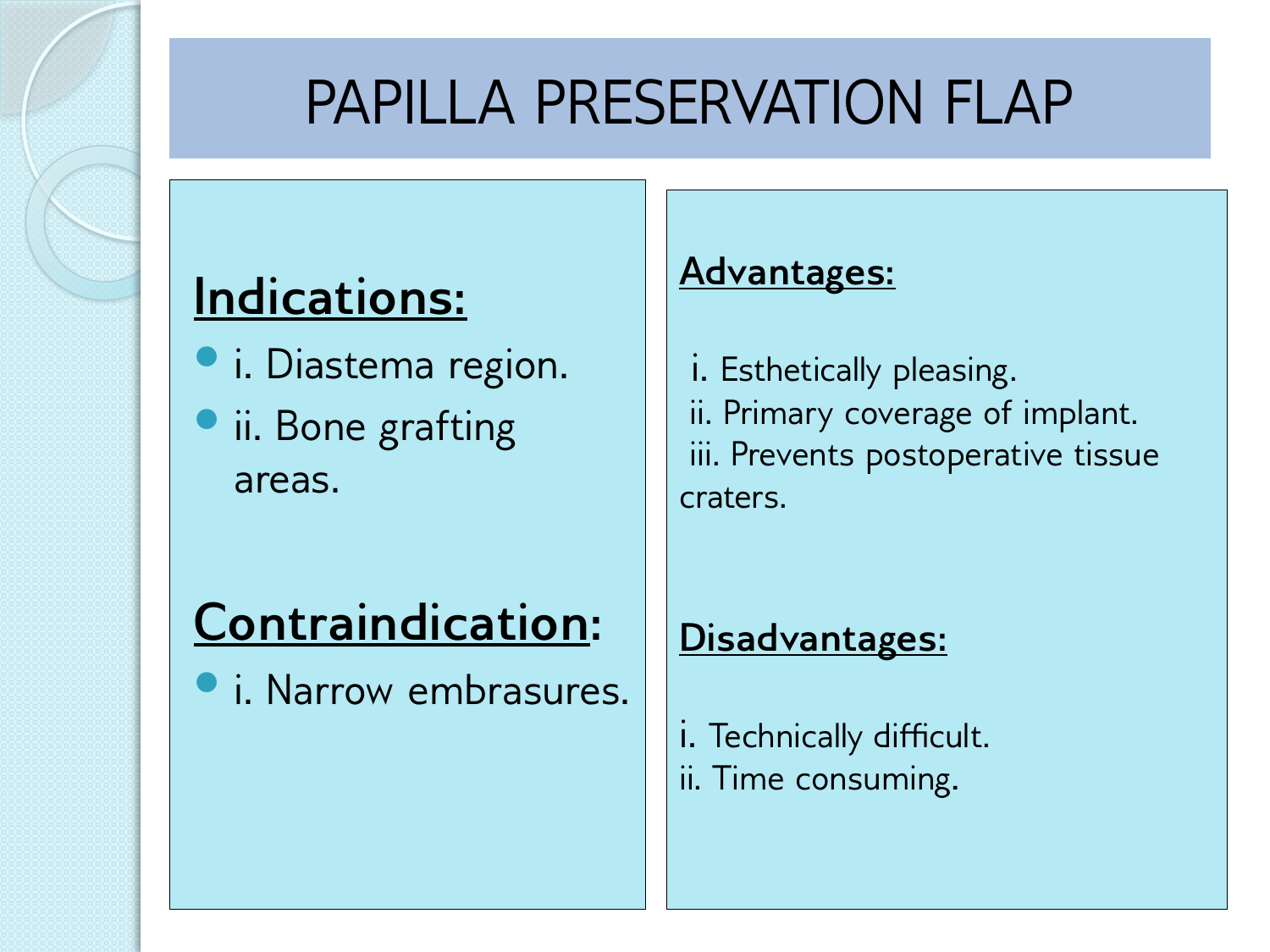

# PAPILLA PRESERVATION FLAP

Indications:
i. Diastema region.
ii. Bone grafting areas.

Contraindication:
i. Narrow embrasures.

Advantages:

 i. Esthetically pleasing.
 ii. Primary coverage of implant.
 iii. Prevents postoperative tissue craters.

Disadvantages:

i. Technically difficult.
ii. Time consuming.